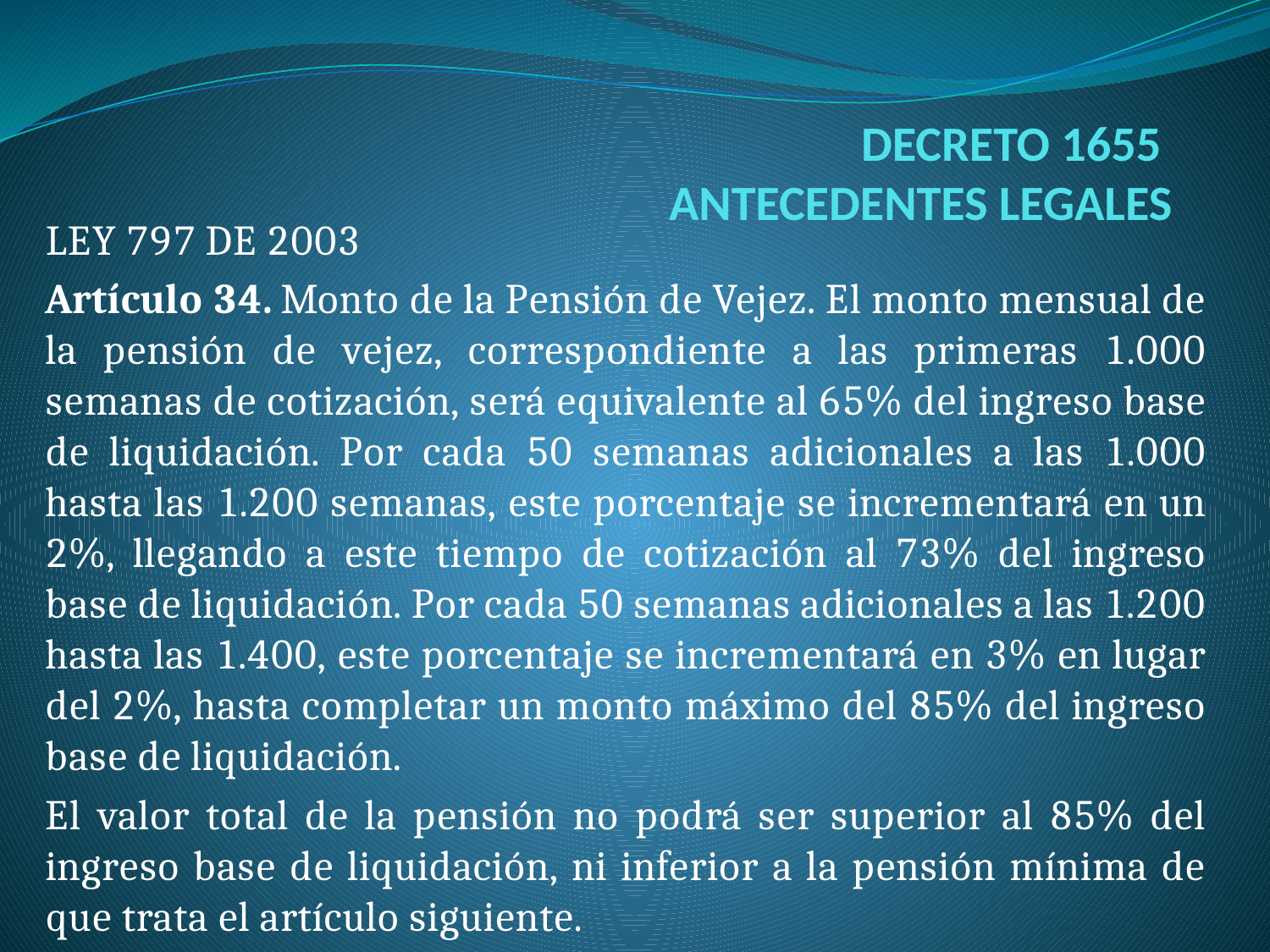

# DECRETO 1655 ANTECEDENTES LEGALES
LEY 797 DE 2003
Artículo 34. Monto de la Pensión de Vejez. El monto mensual de la pensión de vejez, correspondiente a las primeras 1.000 semanas de cotización, será equivalente al 65% del ingreso base de liquidación. Por cada 50 semanas adicionales a las 1.000 hasta las 1.200 semanas, este porcentaje se incrementará en un 2%, llegando a este tiempo de cotización al 73% del ingreso base de liquidación. Por cada 50 semanas adicionales a las 1.200 hasta las 1.400, este porcentaje se incrementará en 3% en lugar del 2%, hasta completar un monto máximo del 85% del ingreso base de liquidación.
El valor total de la pensión no podrá ser superior al 85% del ingreso base de liquidación, ni inferior a la pensión mínima de que trata el artículo siguiente.